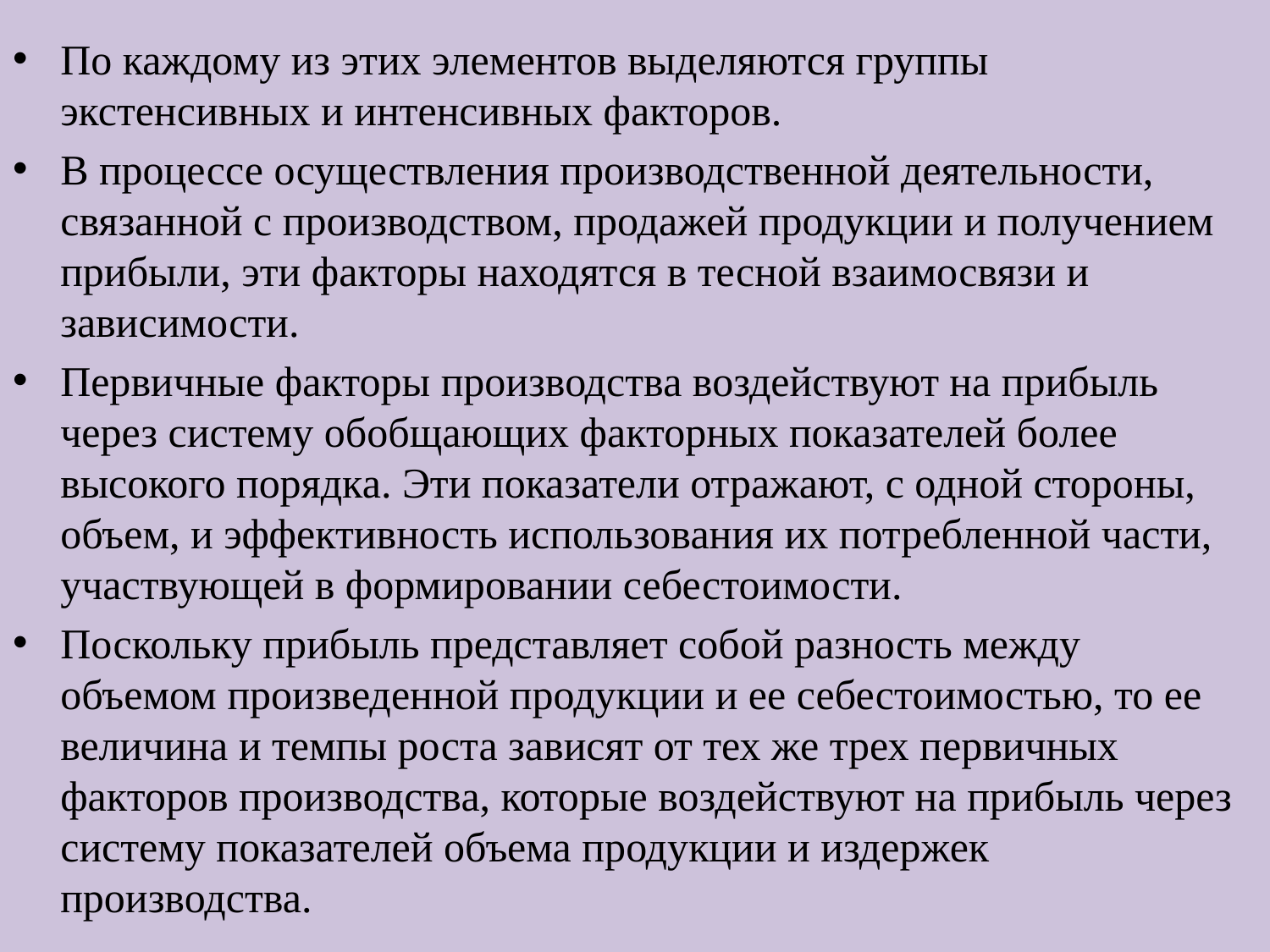

По каждому из этих элементов выделяются группы экстенсивных и интенсивных факторов.
В процессе осуществления производственной деятельности, связанной с производством, продажей продукции и получением прибыли, эти факторы находятся в тесной взаимосвязи и зависимости.
Первичные факторы производства воздействуют на прибыль через систему обобщающих факторных показателей более высокого порядка. Эти показатели отражают, с одной стороны, объем, и эффективность использования их потребленной части, участвующей в формировании себестоимости.
Поскольку прибыль представляет собой разность между объемом произведенной продукции и ее себестоимостью, то ее величина и темпы роста зависят от тех же трех первичных факторов производства, которые воздействуют на прибыль через систему показателей объема продукции и издержек производства.